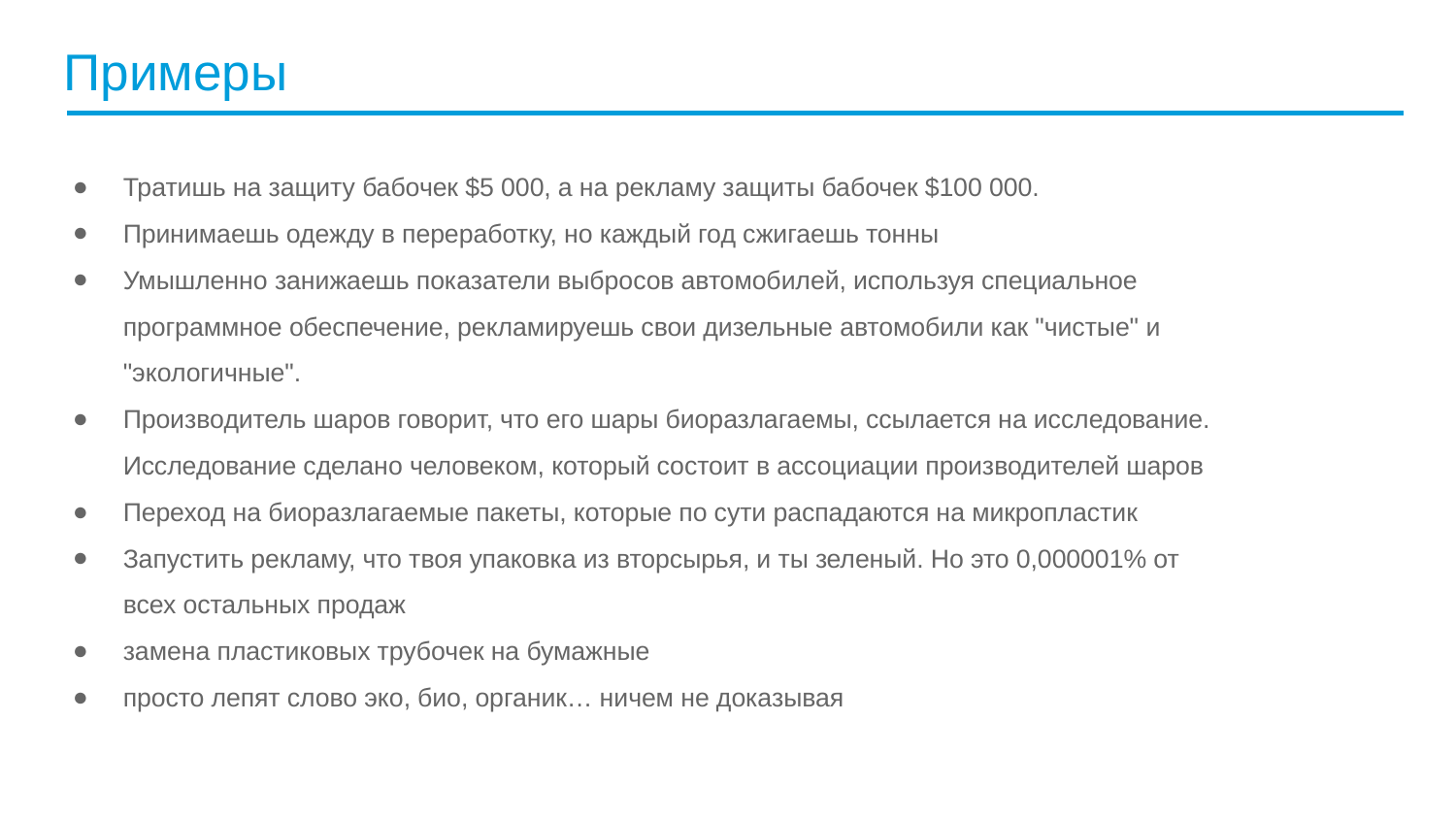

# Примеры
Тратишь на защиту бабочек $5 000, а на рекламу защиты бабочек $100 000.
Принимаешь одежду в переработку, но каждый год сжигаешь тонны
Умышленно занижаешь показатели выбросов автомобилей, используя специальное программное обеспечение, рекламируешь свои дизельные автомобили как "чистые" и "экологичные".
Производитель шаров говорит, что его шары биоразлагаемы, ссылается на исследование. Исследование сделано человеком, который состоит в ассоциации производителей шаров
Переход на биоразлагаемые пакеты, которые по сути распадаются на микропластик
Запустить рекламу, что твоя упаковка из вторсырья, и ты зеленый. Но это 0,000001% от всех остальных продаж
замена пластиковых трубочек на бумажные
просто лепят слово эко, био, органик… ничем не доказывая